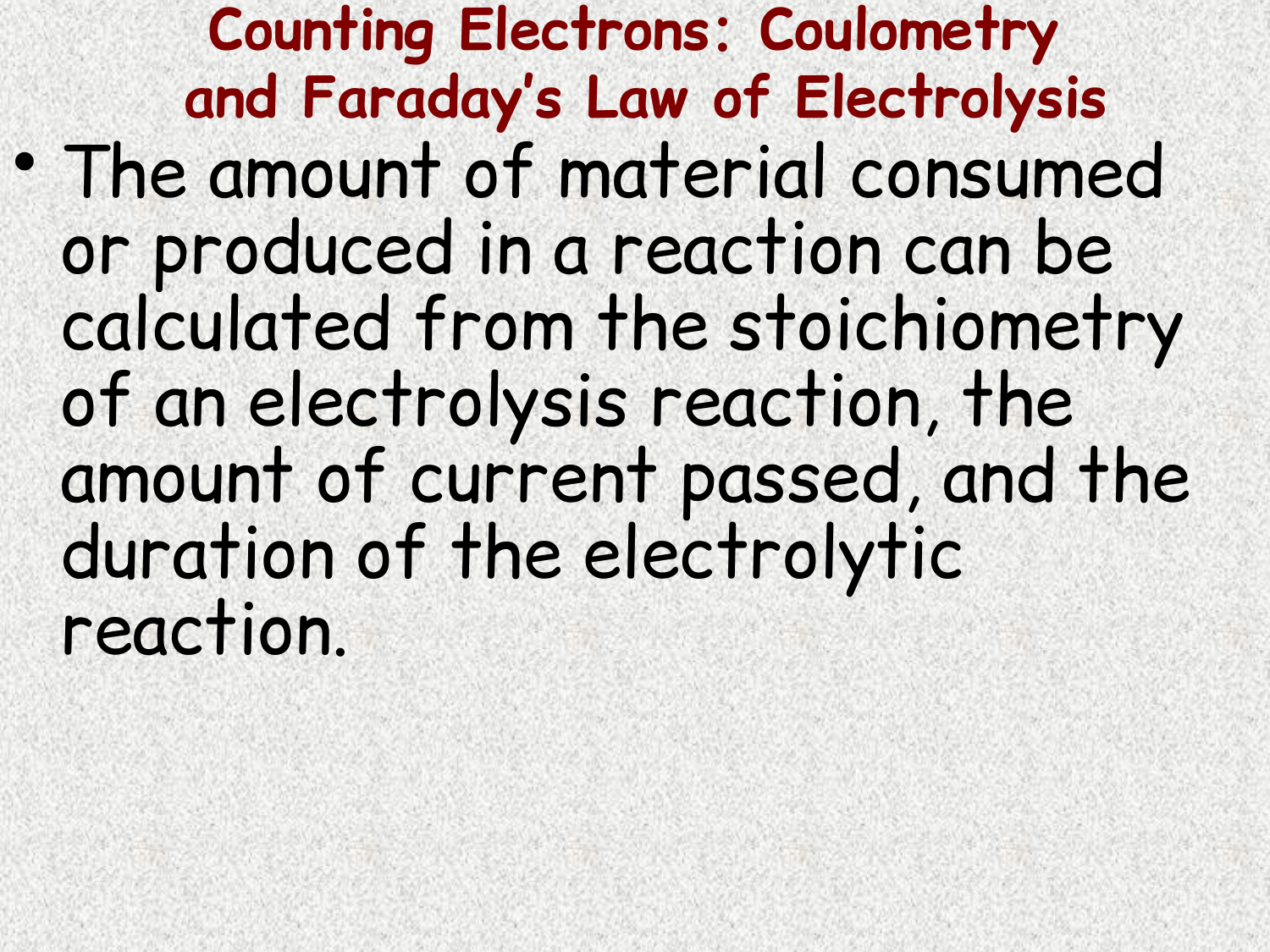

# Counting Electrons: Coulometry and Faraday’s Law of Electrolysis
The amount of material consumed or produced in a reaction can be calculated from the stoichiometry of an electrolysis reaction, the amount of current passed, and the duration of the electrolytic reaction.